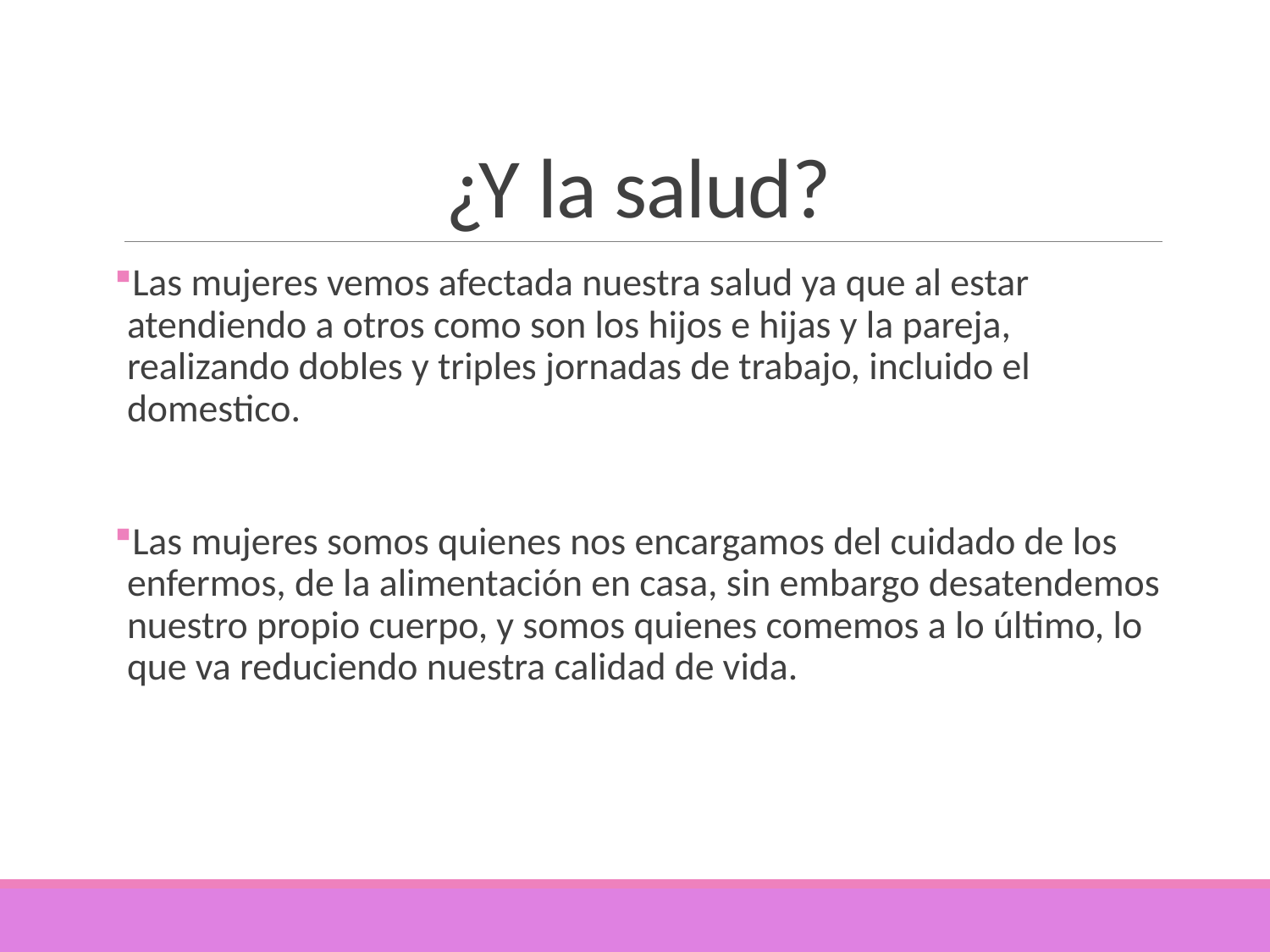

# ¿Y la salud?
Las mujeres vemos afectada nuestra salud ya que al estar atendiendo a otros como son los hijos e hijas y la pareja, realizando dobles y triples jornadas de trabajo, incluido el domestico.

Las mujeres somos quienes nos encargamos del cuidado de los enfermos, de la alimentación en casa, sin embargo desatendemos nuestro propio cuerpo, y somos quienes comemos a lo último, lo que va reduciendo nuestra calidad de vida.